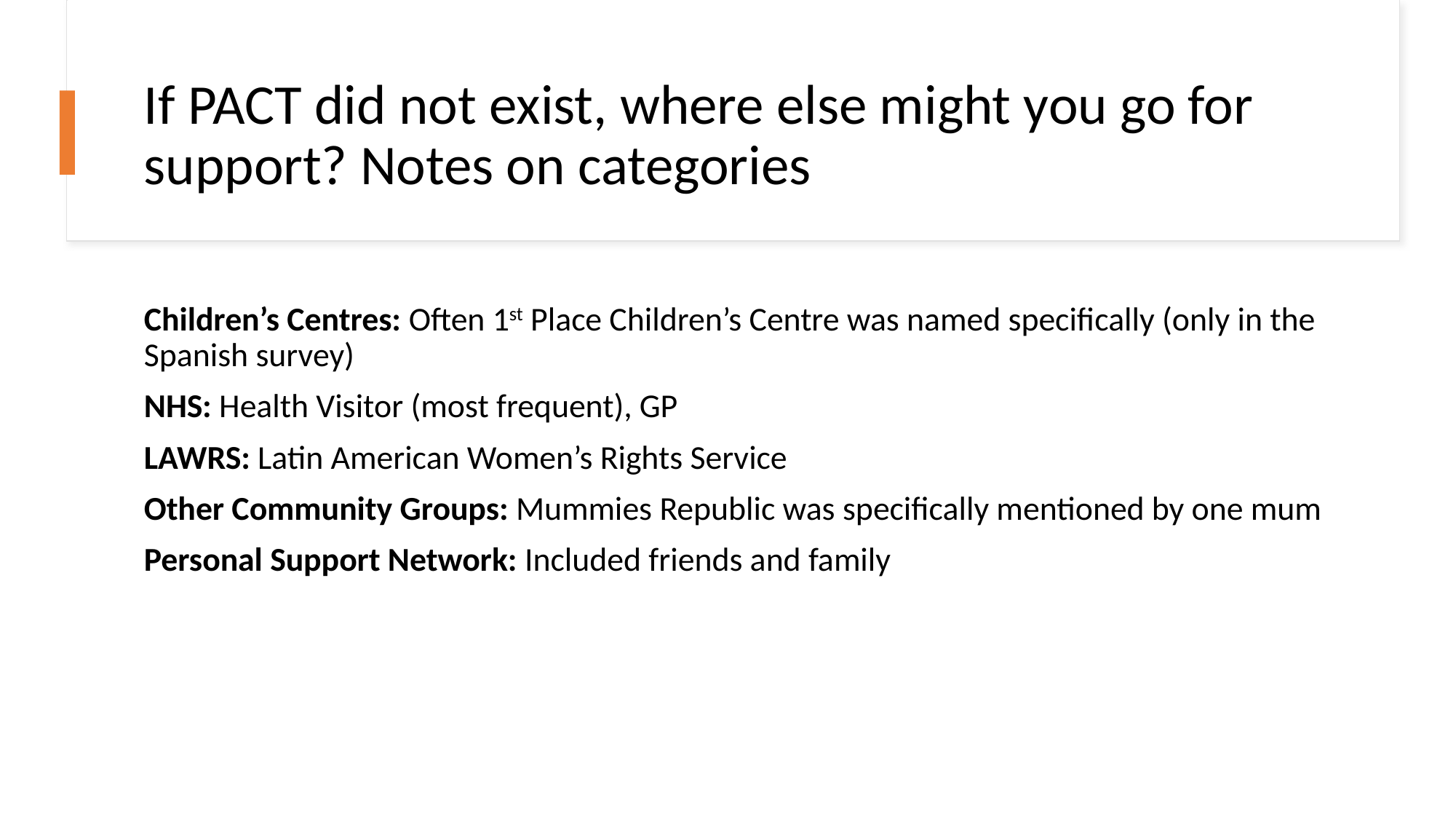

# If PACT did not exist, where else might you go for support? Notes on categories

Children’s Centres: Often 1st Place Children’s Centre was named specifically (only in the Spanish survey)
NHS: Health Visitor (most frequent), GP
LAWRS: Latin American Women’s Rights Service
Other Community Groups: Mummies Republic was specifically mentioned by one mum
Personal Support Network: Included friends and family